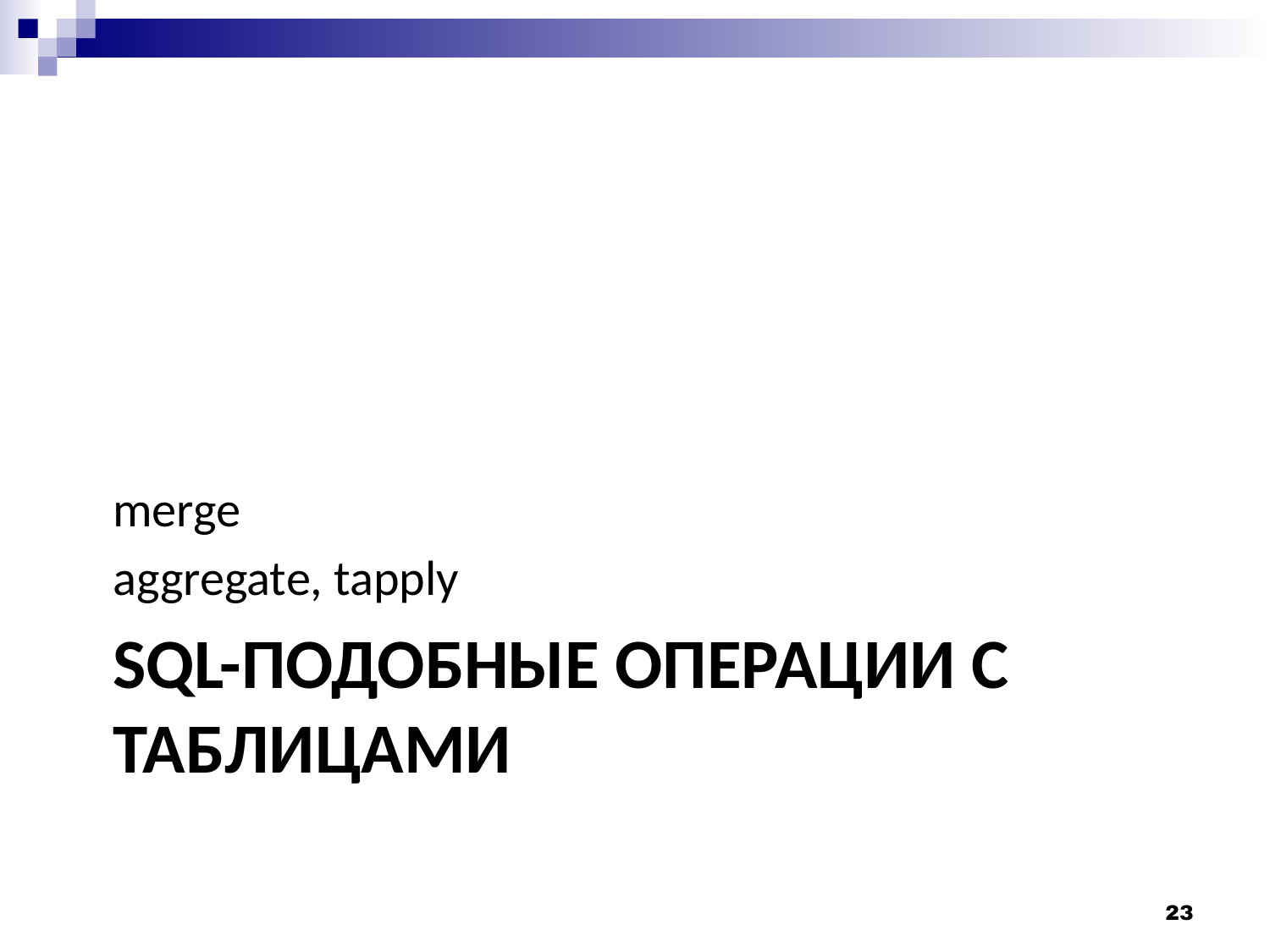

merge
aggregate, tapply
# SQL-подобные Операции с таблицами
23